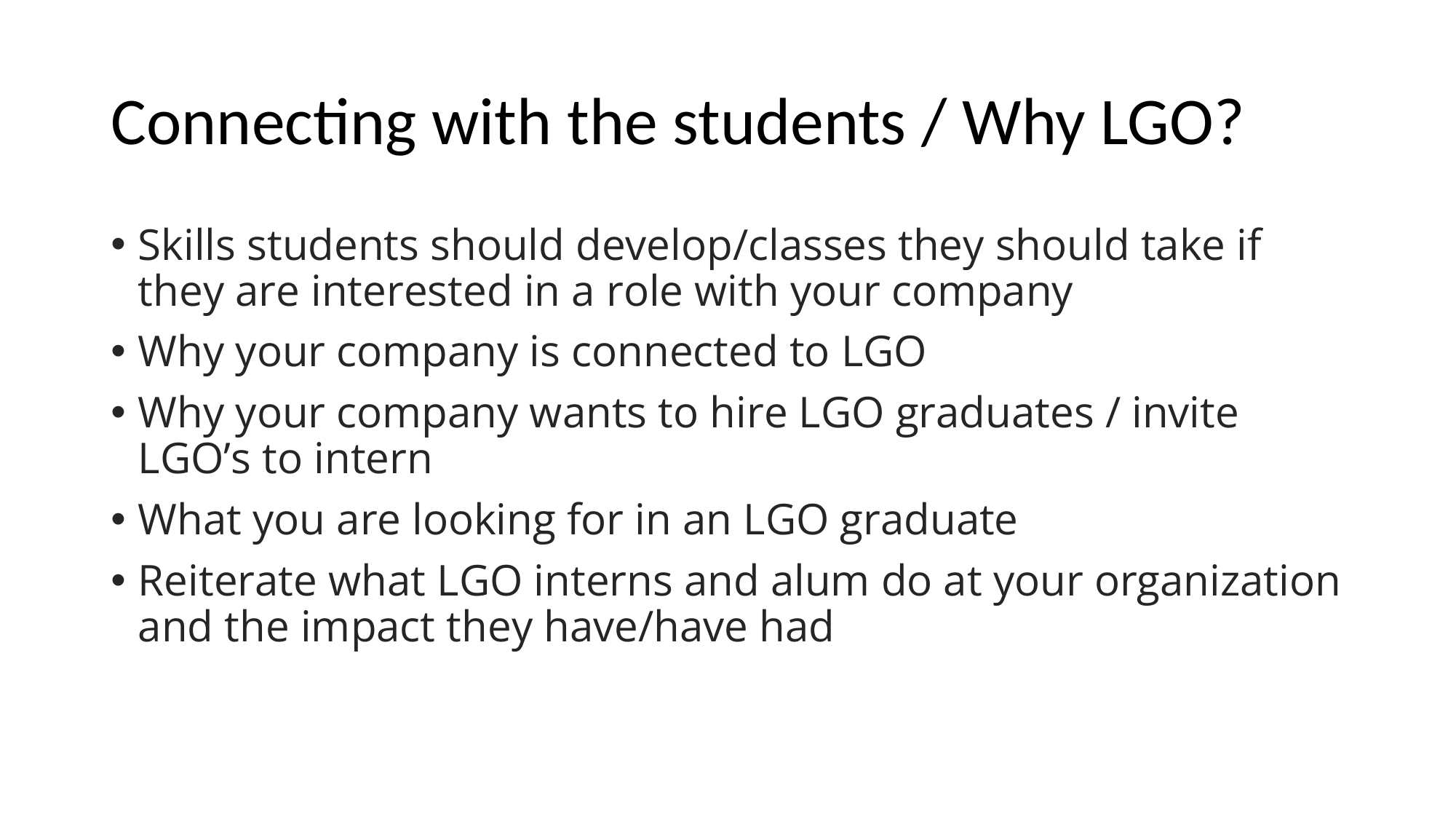

# Connecting with the students / Why LGO?
Skills students should develop/classes they should take if they are interested in a role with your company
Why your company is connected to LGO
Why your company wants to hire LGO graduates / invite LGO’s to intern
What you are looking for in an LGO graduate
Reiterate what LGO interns and alum do at your organization and the impact they have/have had